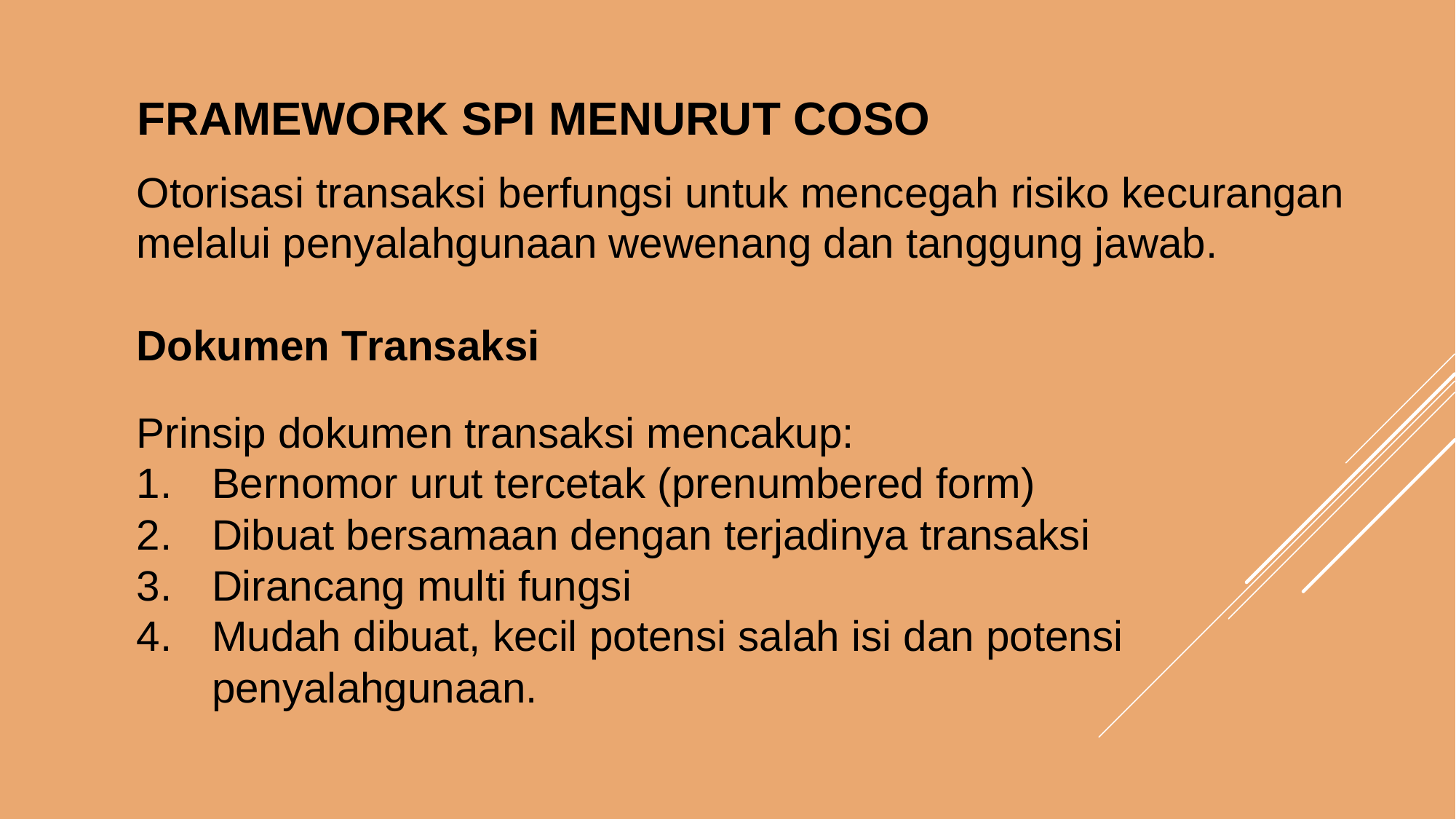

FRAMEWORK SPI menurut COSO
Otorisasi transaksi berfungsi untuk mencegah risiko kecurangan melalui penyalahgunaan wewenang dan tanggung jawab.

Dokumen Transaksi

Prinsip dokumen transaksi mencakup:
Bernomor urut tercetak (prenumbered form)
Dibuat bersamaan dengan terjadinya transaksi
Dirancang multi fungsi
Mudah dibuat, kecil potensi salah isi dan potensi penyalahgunaan.